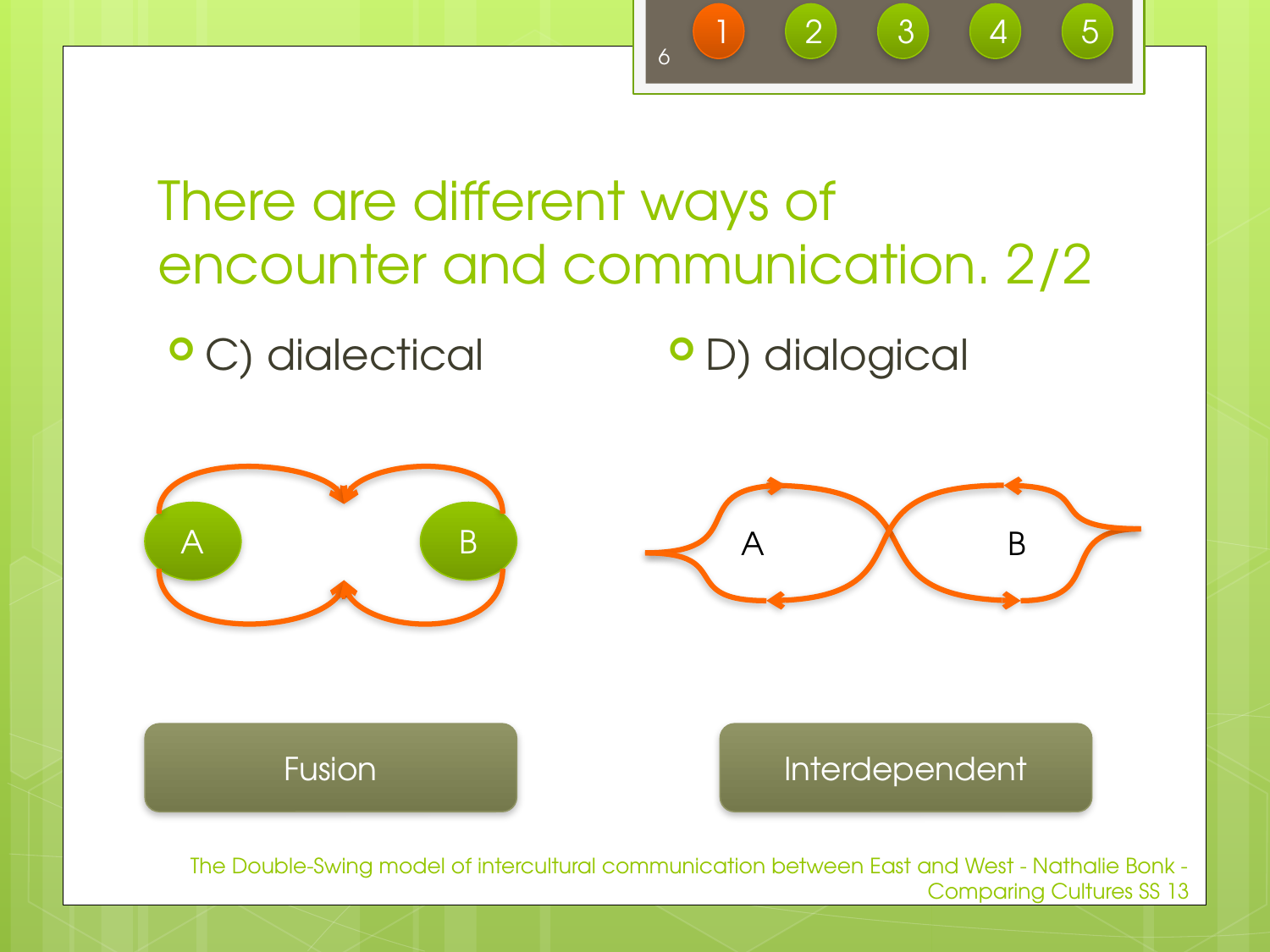

1
2
3
4
5
6
# There are different ways of encounter and communication. 2/2
D) dialogical
C) dialectical
A
B
A
B
Fusion
Interdependent
The Double-Swing model of intercultural communication between East and West - Nathalie Bonk - Comparing Cultures SS 13